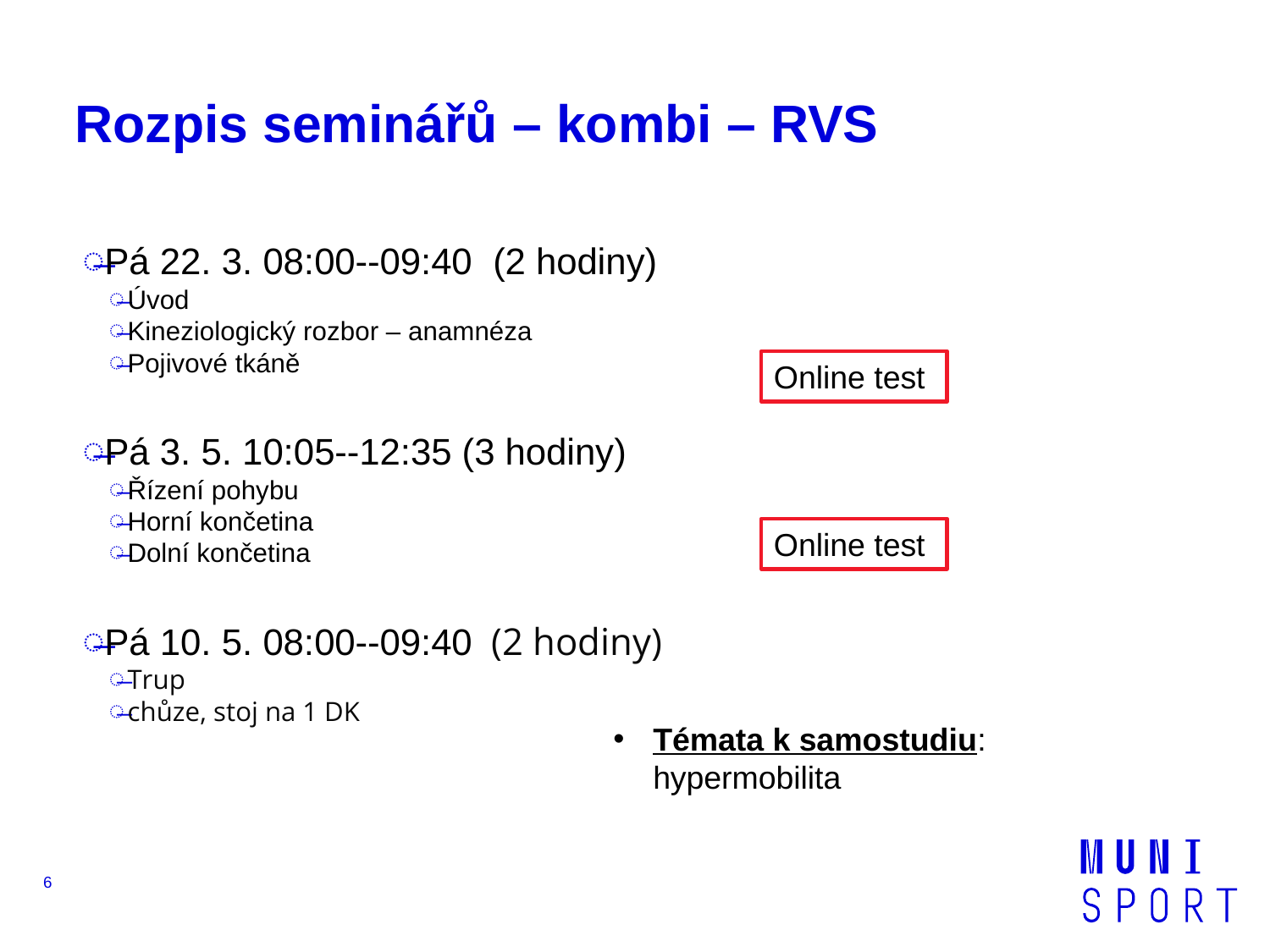

# Rozpis seminářů – kombi – RVS
Pá 22. 3. 08:00--09:40  (2 hodiny)
Úvod
Kineziologický rozbor – anamnéza
Pojivové tkáně

Pá 3. 5. 10:05--12:35 (3 hodiny)
Řízení pohybu
Horní končetina
Dolní končetina

Pá 10. 5. 08:00--09:40  (2 hodiny)
Trup
chůze, stoj na 1 DK

Online test
Online test
Témata k samostudiu: hypermobilita
6